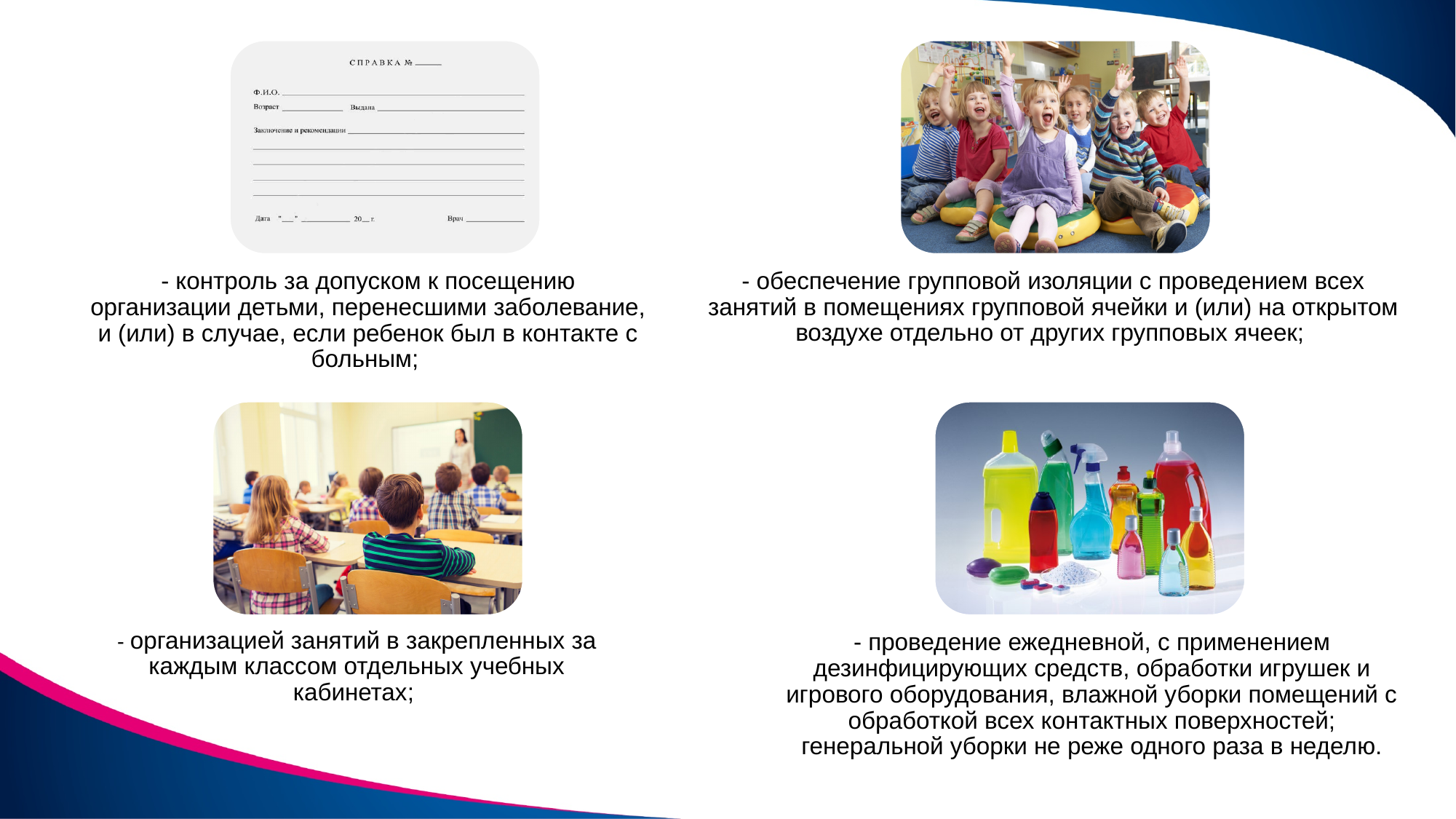

- контроль за допуском к посещению организации детьми, перенесшими заболевание, и (или) в случае, если ребенок был в контакте с больным;
- обеспечение групповой изоляции с проведением всех занятий в помещениях групповой ячейки и (или) на открытом воздухе отдельно от других групповых ячеек;
- организацией занятий в закрепленных за каждым классом отдельных учебных кабинетах;
- проведение ежедневной, с применением дезинфицирующих средств, обработки игрушек и игрового оборудования, влажной уборки помещений с обработкой всех контактных поверхностей; генеральной уборки не реже одного раза в неделю.